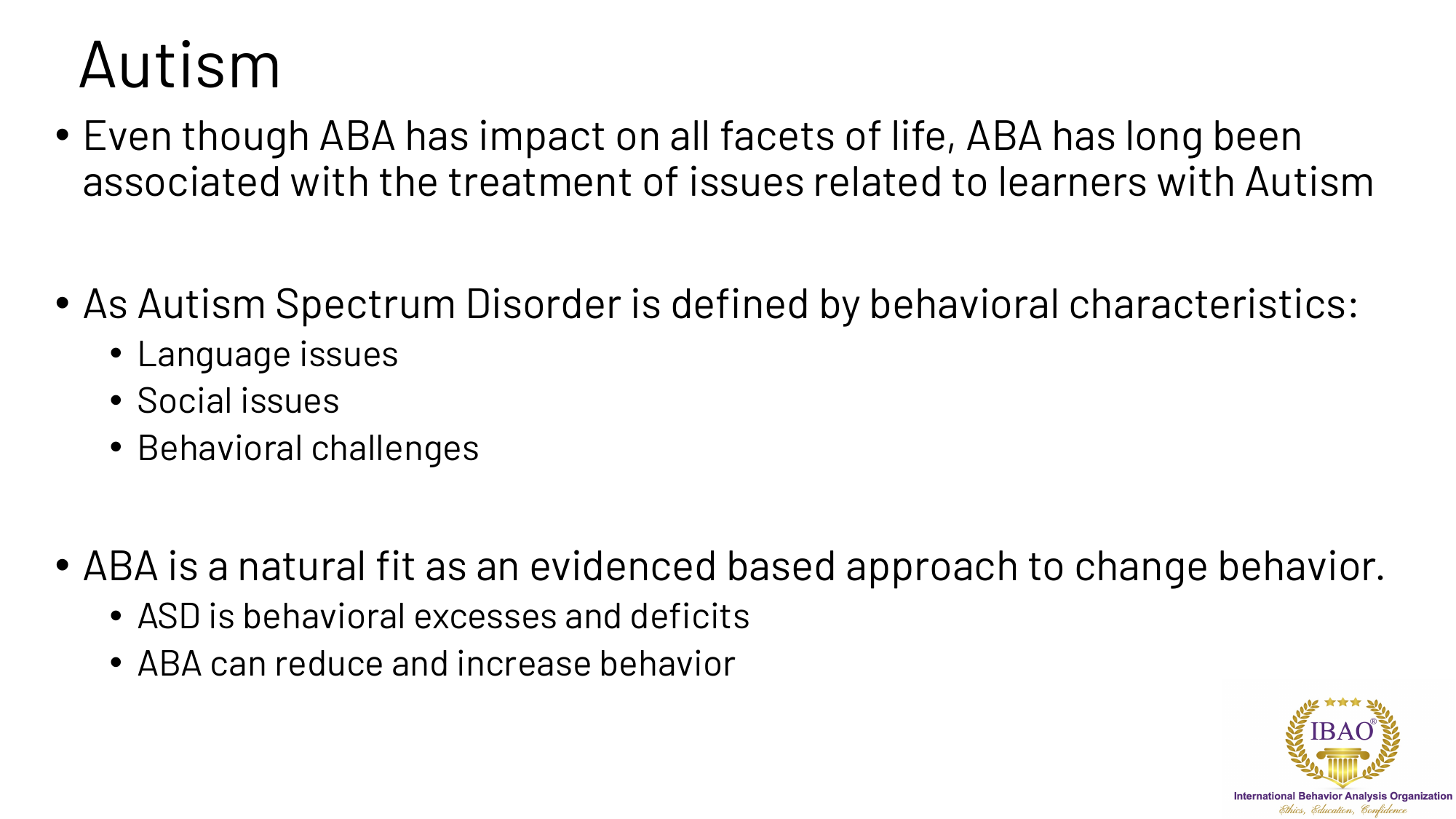

# Autism
Even though ABA has impact on all facets of life, ABA has long been associated with the treatment of issues related to learners with Autism

As Autism Spectrum Disorder is defined by behavioral characteristics:
Language issues
Social issues
Behavioral challenges

ABA is a natural fit as an evidenced based approach to change behavior.
ASD is behavioral excesses and deficits
ABA can reduce and increase behavior